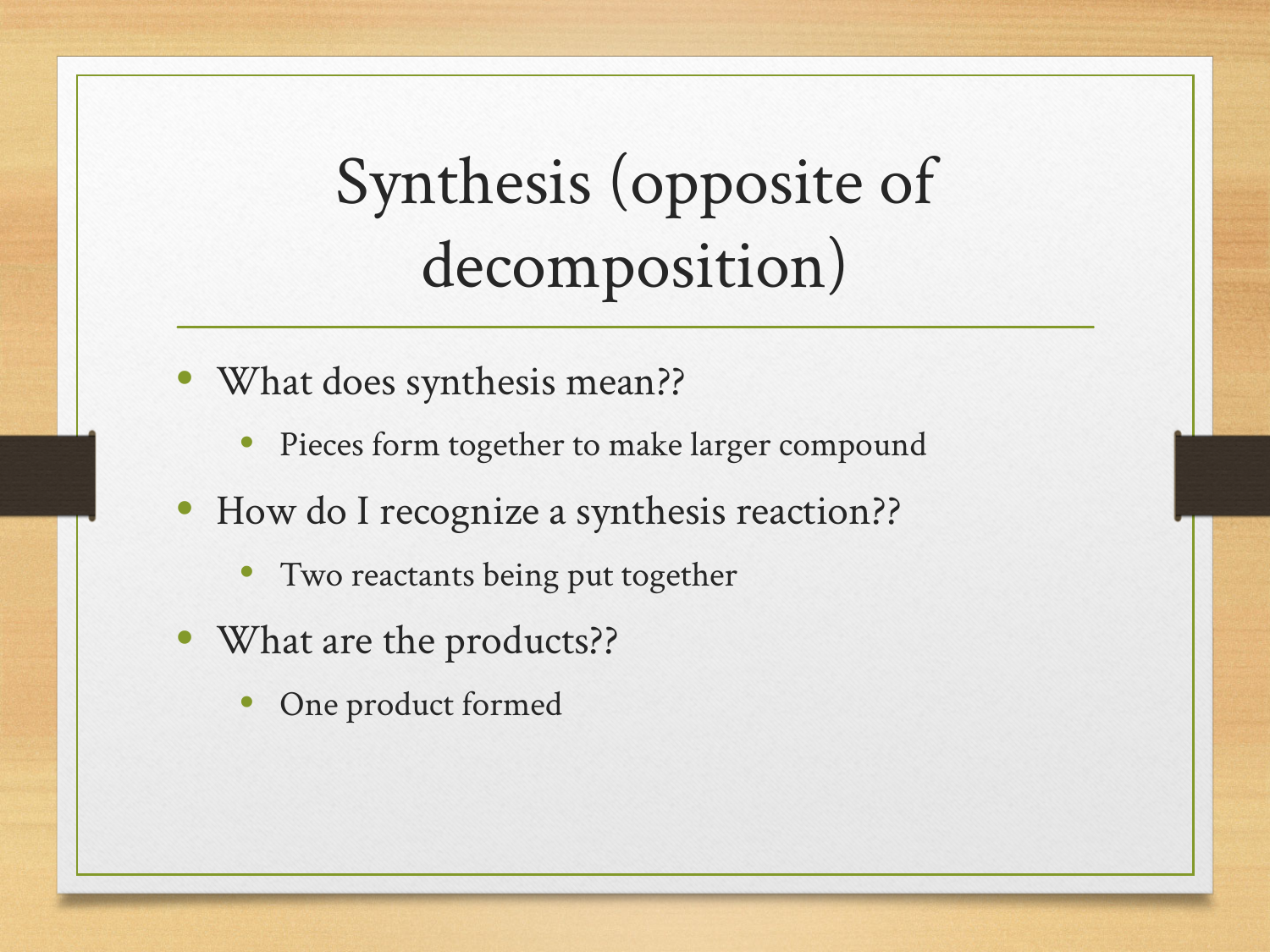

# Synthesis (opposite of decomposition)
What does synthesis mean??
Pieces form together to make larger compound
How do I recognize a synthesis reaction??
Two reactants being put together
What are the products??
One product formed